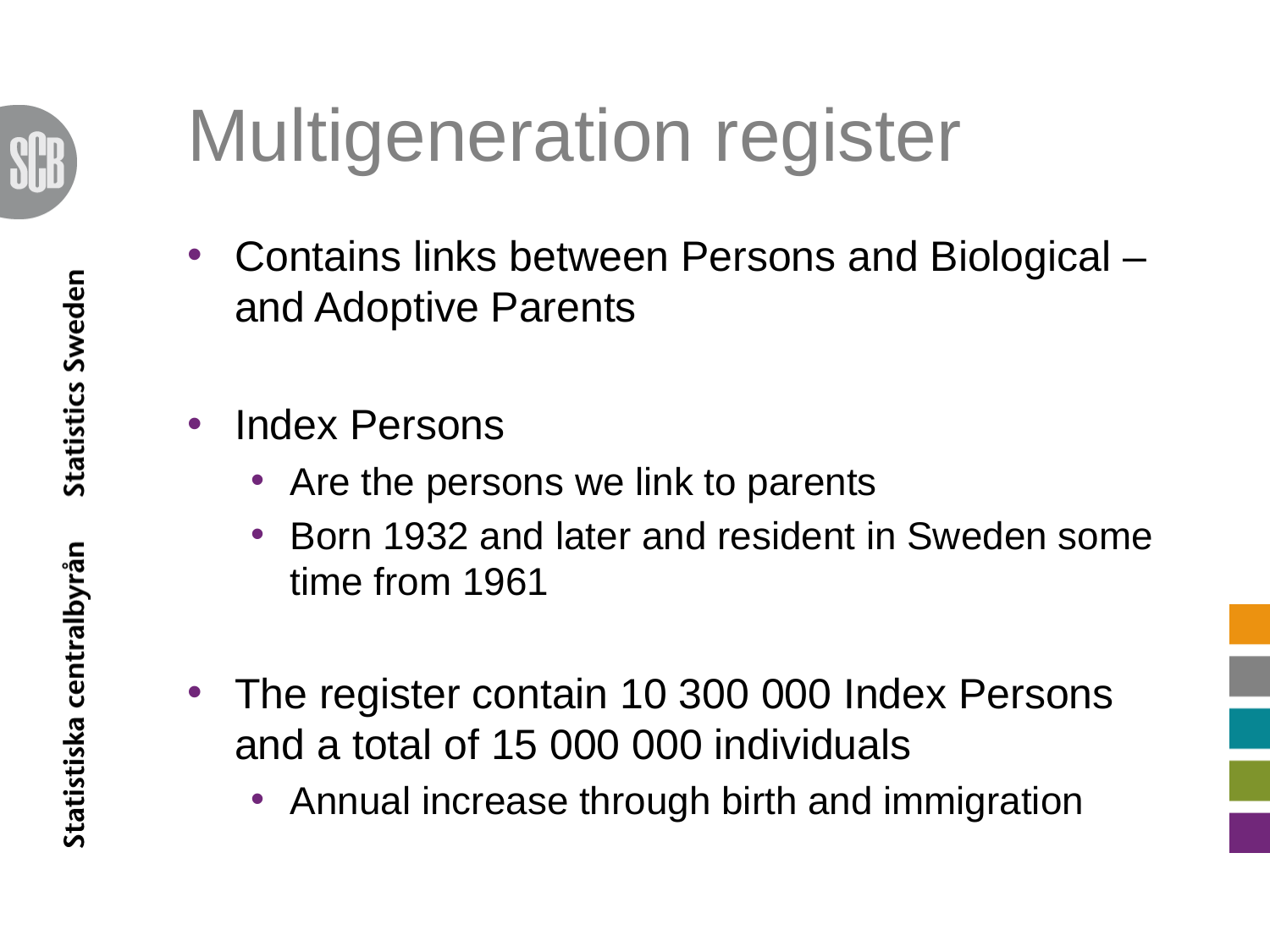

# Multigeneration register
Contains links between Persons and Biological –and Adoptive Parents

Index Persons
Are the persons we link to parents
Born 1932 and later and resident in Sweden some time from 1961

The register contain 10 300 000 Index Persons and a total of 15 000 000 individuals
Annual increase through birth and immigration